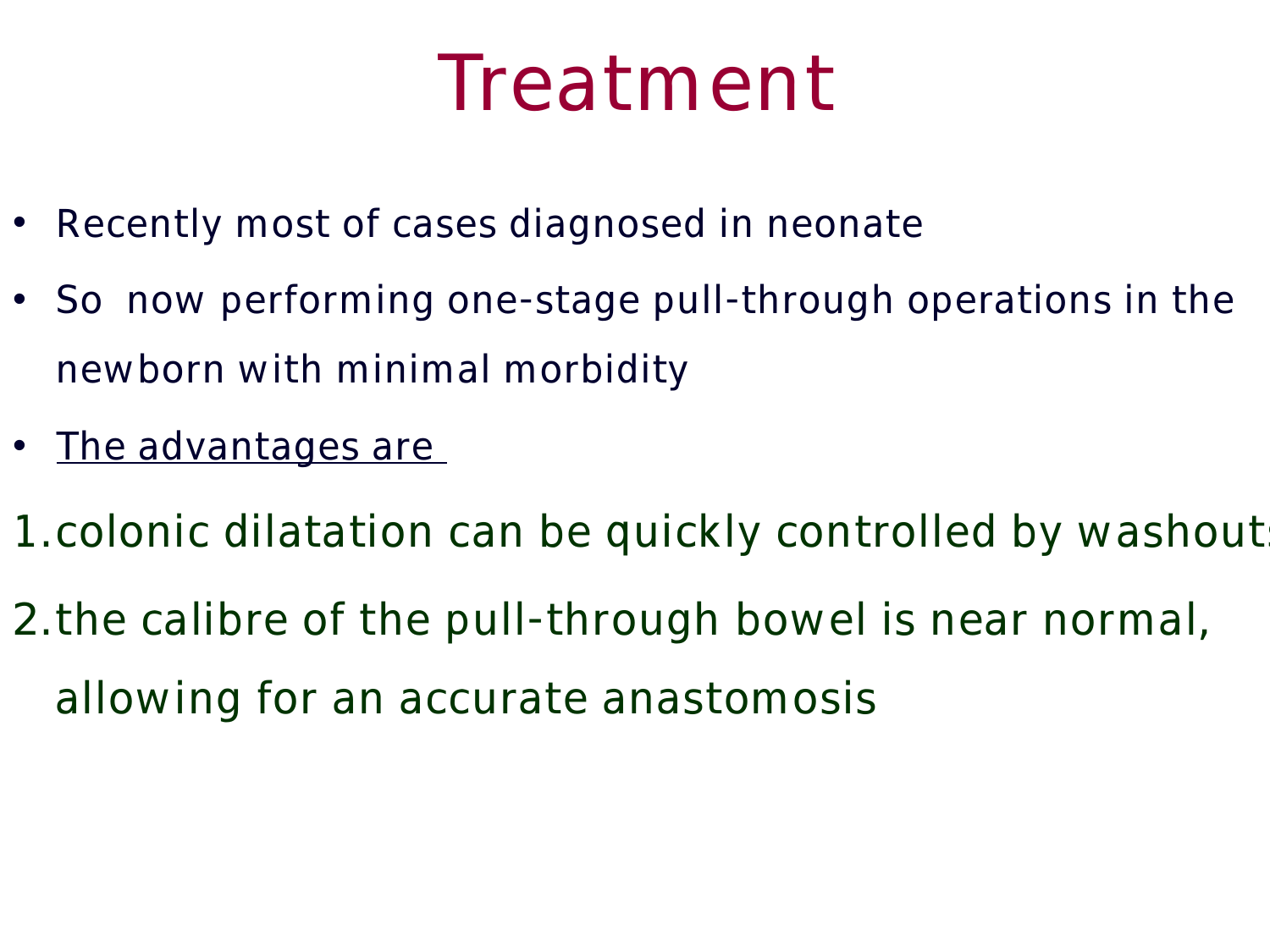

# Treatment
Recently most of cases diagnosed in neonate
So  now performing one-stage pull-through operations in the newborn with minimal morbidity
The advantages are
colonic dilatation can be quickly controlled by washouts
the calibre of the pull-through bowel is near normal, allowing for an accurate anastomosis